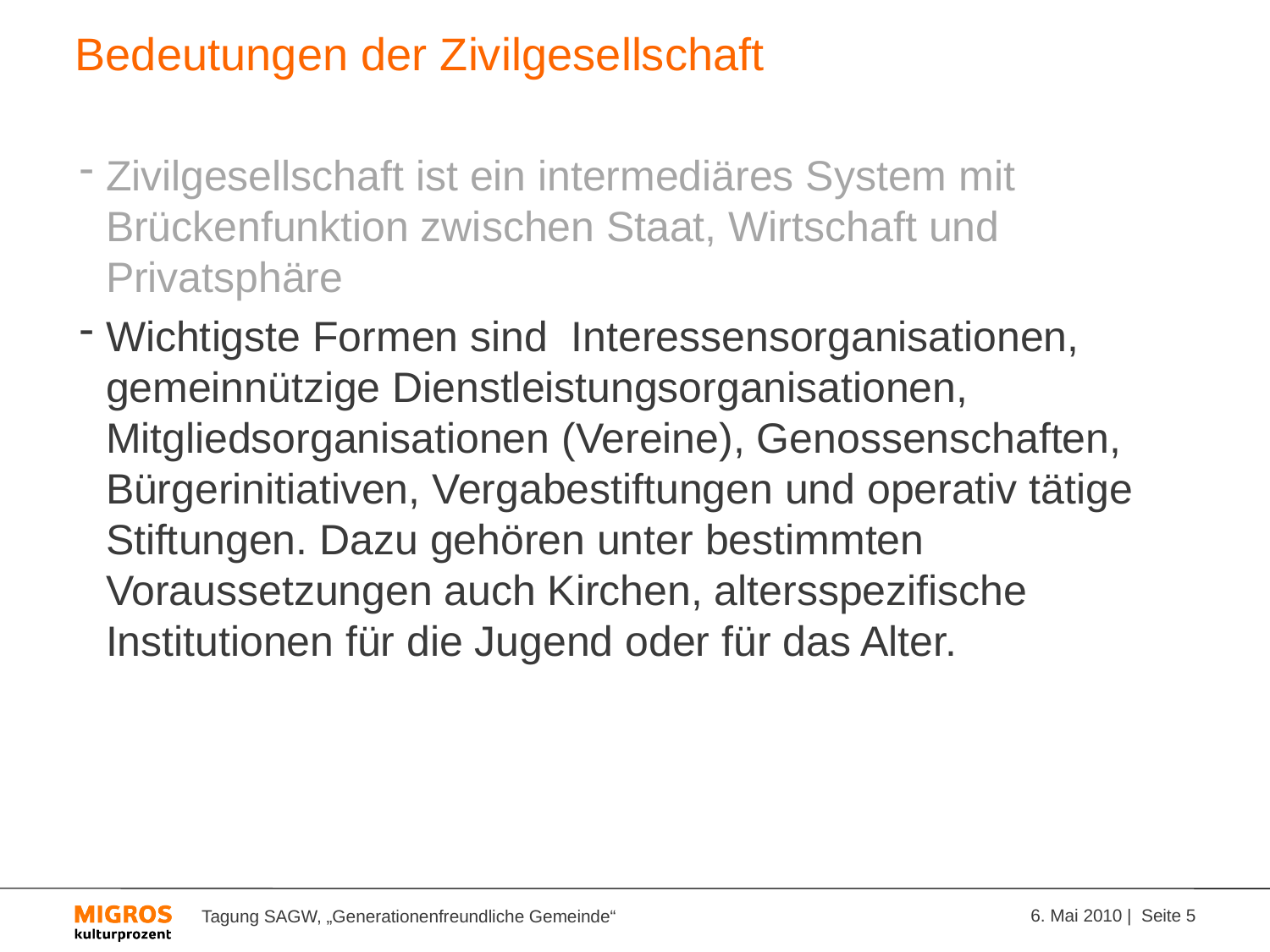

# Bedeutungen der Zivilgesellschaft
Zivilgesellschaft ist ein intermediäres System mit Brückenfunktion zwischen Staat, Wirtschaft und Privatsphäre
Wichtigste Formen sind  Interessensorganisationen, gemeinnützige Dienstleistungsorganisationen, Mitgliedsorganisationen (Vereine), Genossenschaften, Bürgerinitiativen, Vergabestiftungen und operativ tätige Stiftungen. Dazu gehören unter bestimmten Voraussetzungen auch Kirchen, altersspezifische Institutionen für die Jugend oder für das Alter.